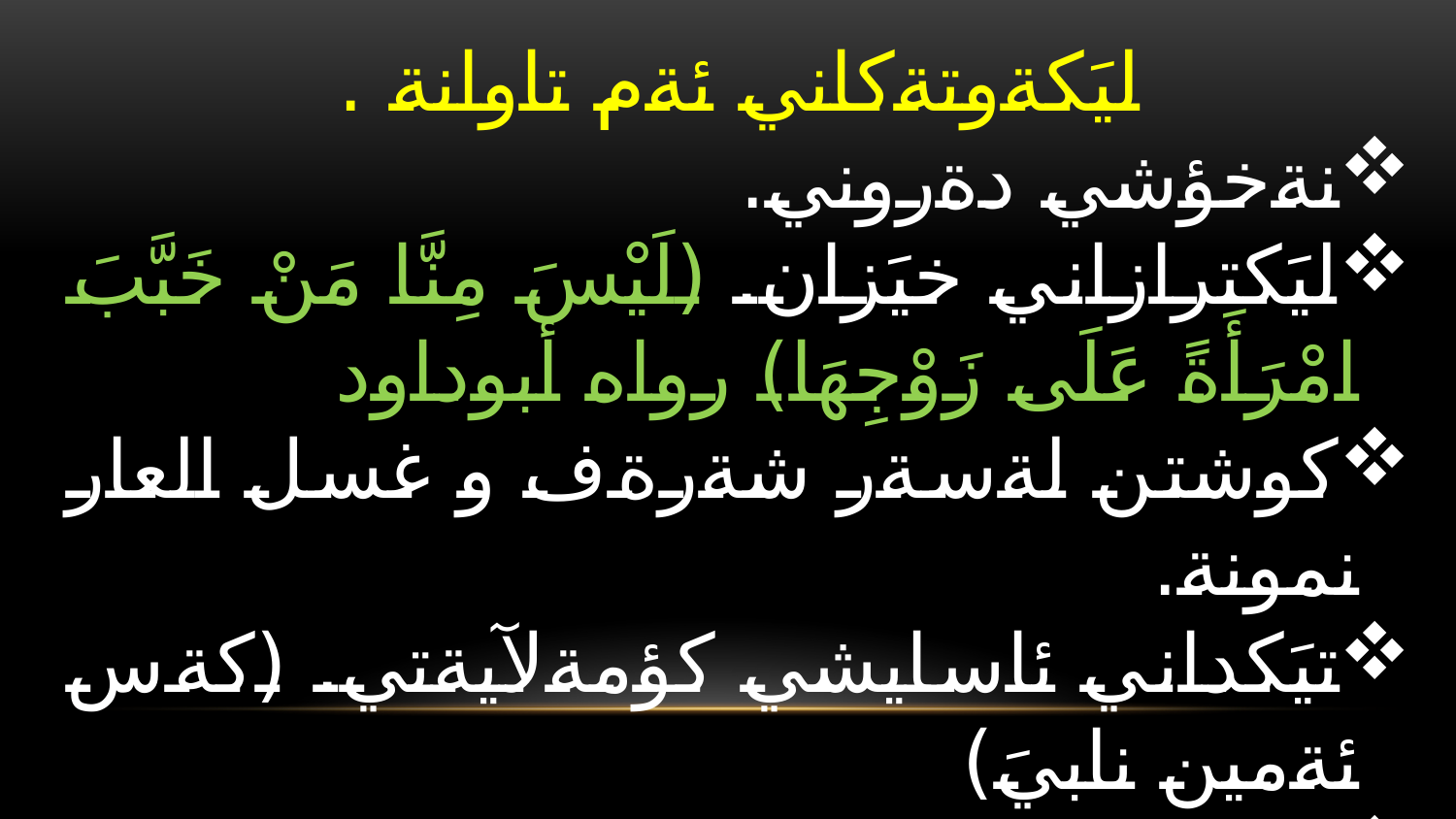

ليَكةوتةكاني ئةم تاوانة .
نةخؤشي دةروني.
ليَكترازاني خيَزان. (لَيْسَ مِنَّا مَنْ خَبَّبَ امْرَأَةً عَلَى زَوْجِهَا) رواه أبوداود
كوشتن لةسةر شةرةف و غسل العار نمونة.
تيَكداني ئاسايشي كؤمةلآيةتي. (كةس ئةمين نابيَ)
بيَ متمانةيي..

.